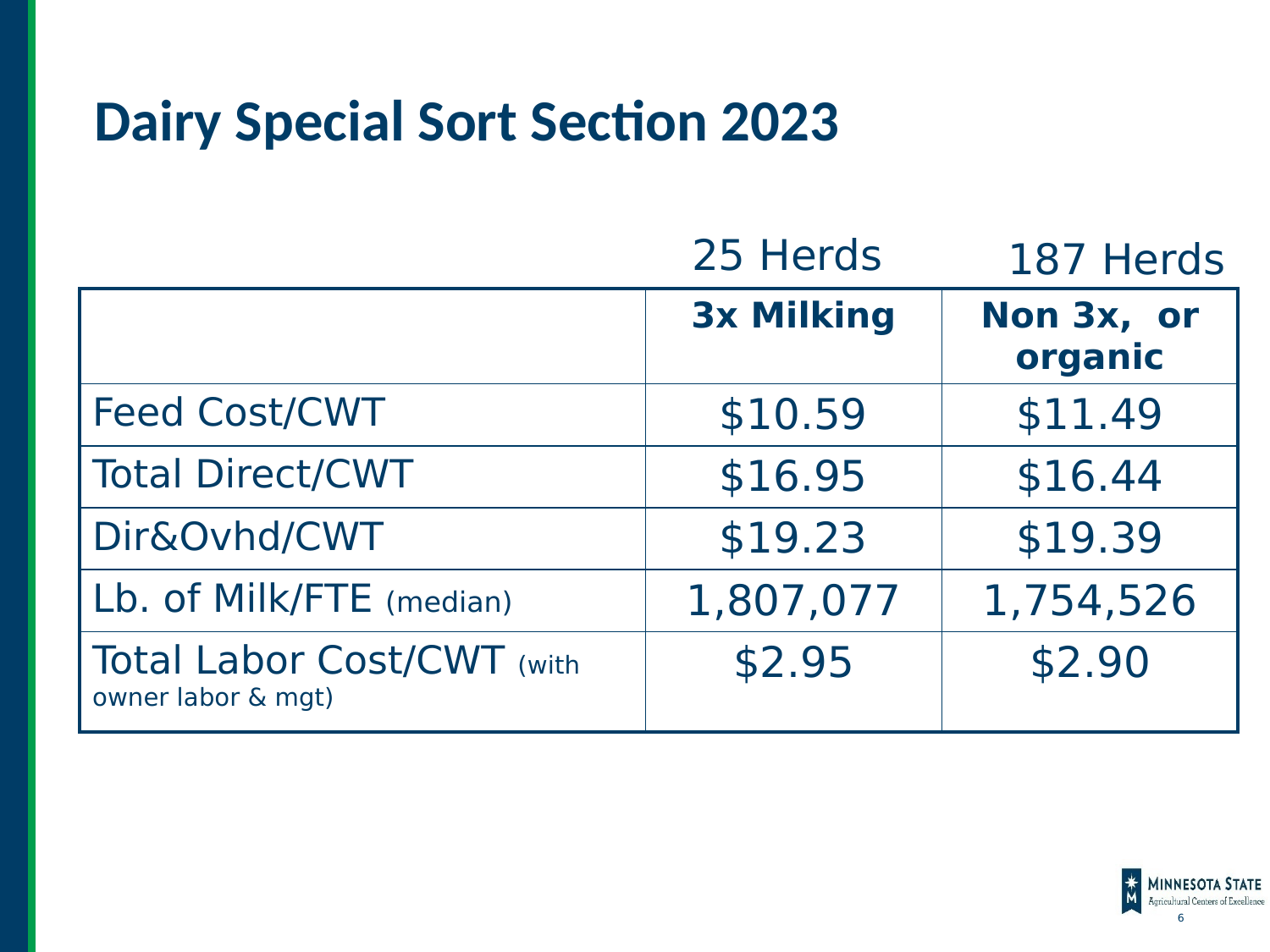

# Dairy Special Sort Section 2023
25 Herds
187 Herds
|  | 3x Milking | Non 3x, or organic |
| --- | --- | --- |
| Feed Cost/CWT | $10.59 | $11.49 |
| Total Direct/CWT | $16.95 | $16.44 |
| Dir&Ovhd/CWT | $19.23 | $19.39 |
| Lb. of Milk/FTE (median) | 1,807,077 | 1,754,526 |
| Total Labor Cost/CWT (with owner labor & mgt) | $2.95 | $2.90 |